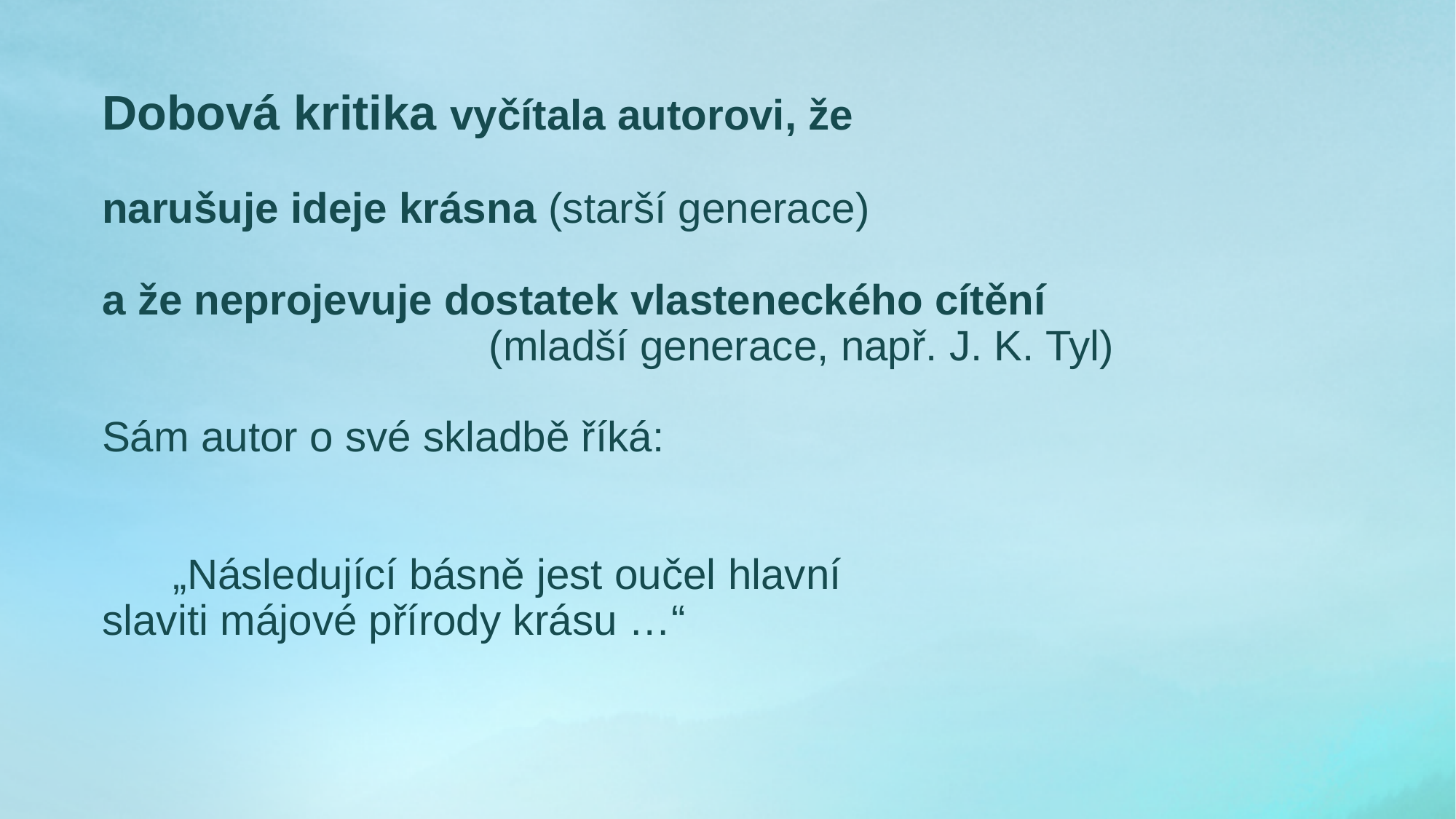

Dobová kritika vyčítala autorovi, že

narušuje ideje krásna (starší generace)

a že neprojevuje dostatek vlasteneckého cítění 	             			     (mladší generace, např. J. K. Tyl)

Sám autor o své skladbě říká:

      „Následující básně jest oučel hlavní                        	  slaviti májové přírody krásu …“